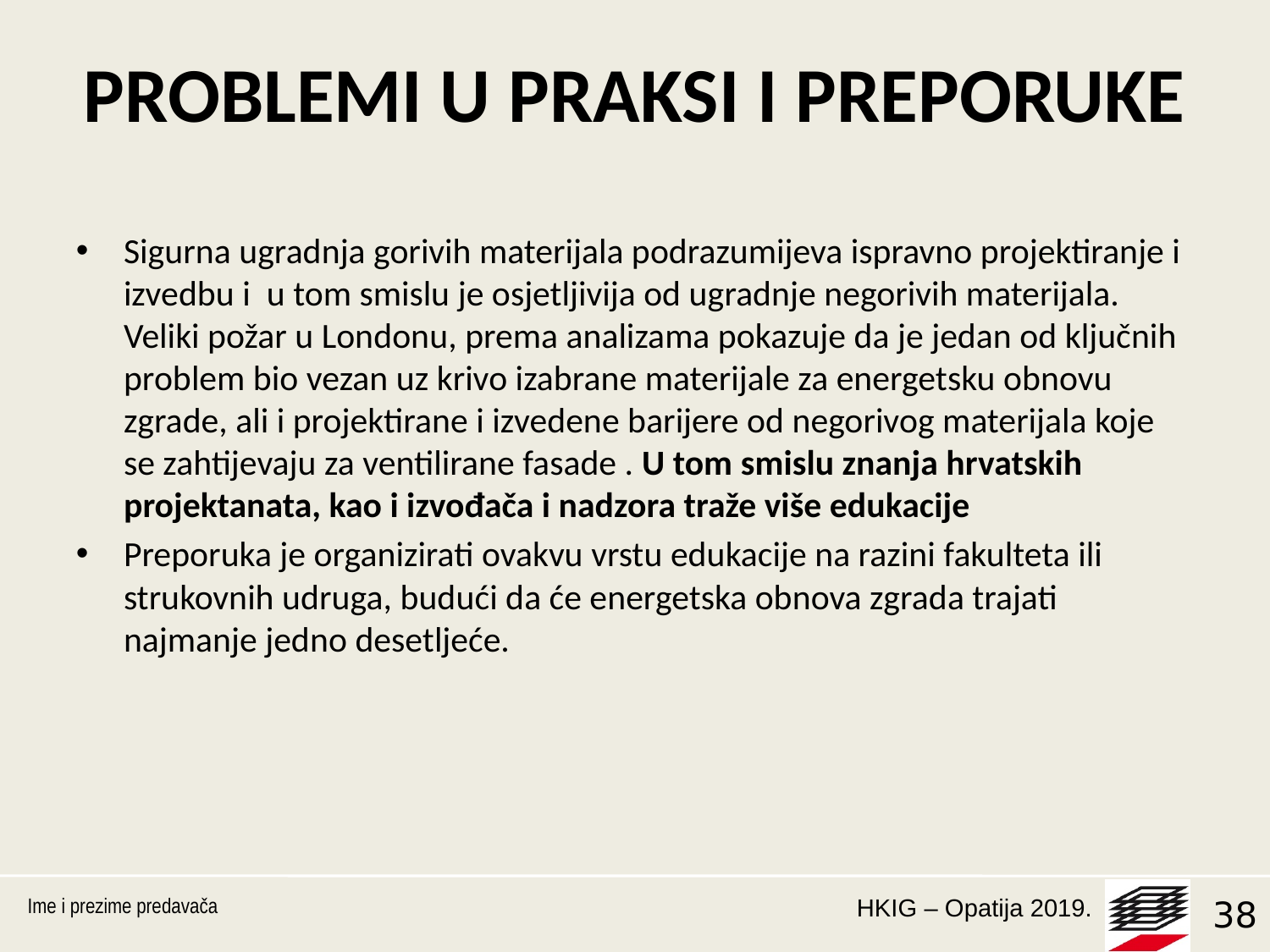

# PROBLEMI U PRAKSI I PREPORUKE
Sigurna ugradnja gorivih materijala podrazumijeva ispravno projektiranje i izvedbu i  u tom smislu je osjetljivija od ugradnje negorivih materijala. Veliki požar u Londonu, prema analizama pokazuje da je jedan od ključnih problem bio vezan uz krivo izabrane materijale za energetsku obnovu zgrade, ali i projektirane i izvedene barijere od negorivog materijala koje se zahtijevaju za ventilirane fasade . U tom smislu znanja hrvatskih projektanata, kao i izvođača i nadzora traže više edukacije
Preporuka je organizirati ovakvu vrstu edukacije na razini fakulteta ili strukovnih udruga, budući da će energetska obnova zgrada trajati najmanje jedno desetljeće.

Ime i prezime predavača
38